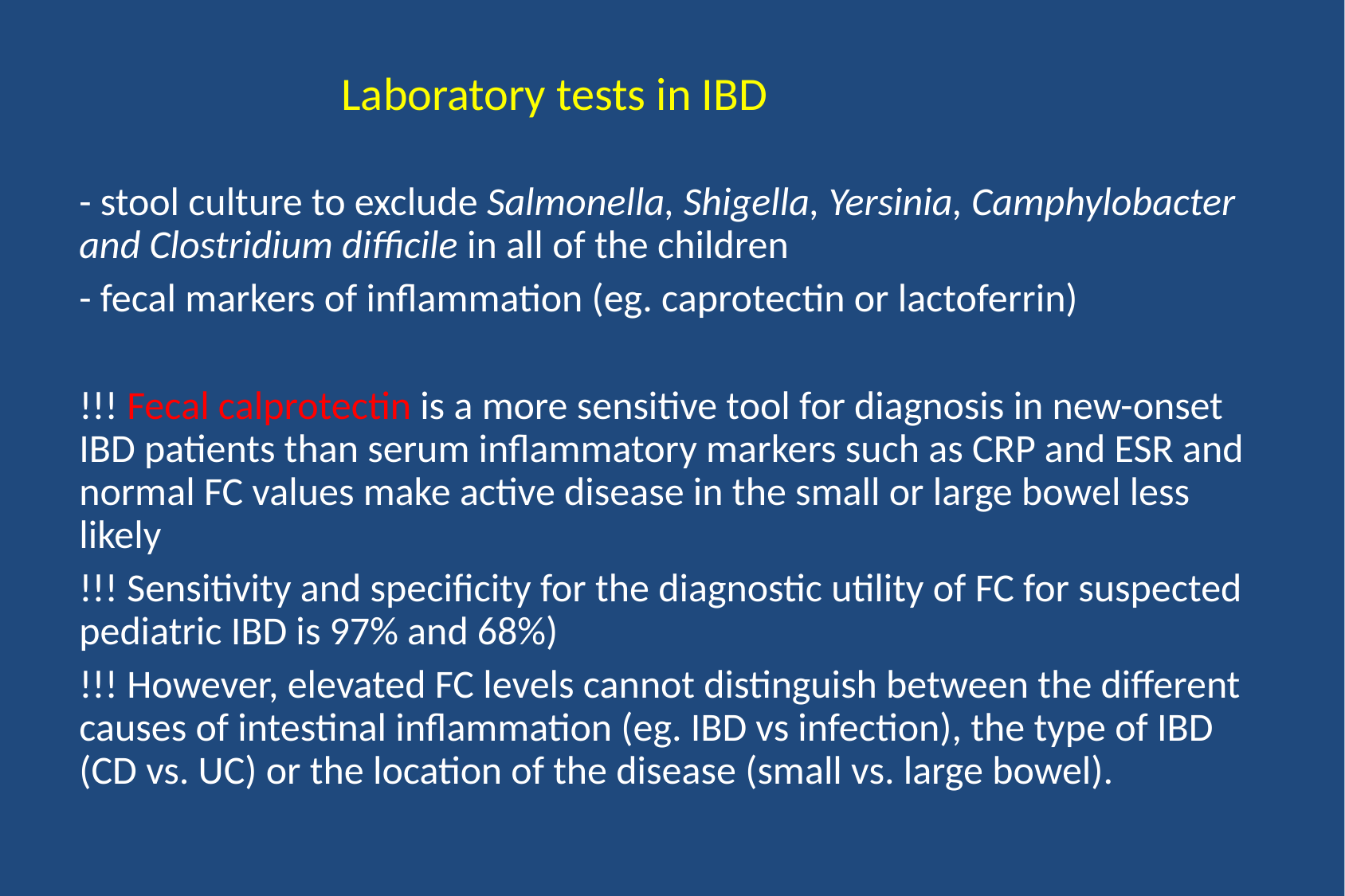

# Laboratory tests in IBD
- stool culture to exclude Salmonella, Shigella, Yersinia, Camphylobacter and Clostridium difficile in all of the children
- fecal markers of inflammation (eg. caprotectin or lactoferrin)

!!! Fecal calprotectin is a more sensitive tool for diagnosis in new-onset IBD patients than serum inflammatory markers such as CRP and ESR and normal FC values make active disease in the small or large bowel less likely
!!! Sensitivity and specificity for the diagnostic utility of FC for suspected pediatric IBD is 97% and 68%)
!!! However, elevated FC levels cannot distinguish between the different causes of intestinal inflammation (eg. IBD vs infection), the type of IBD (CD vs. UC) or the location of the disease (small vs. large bowel).